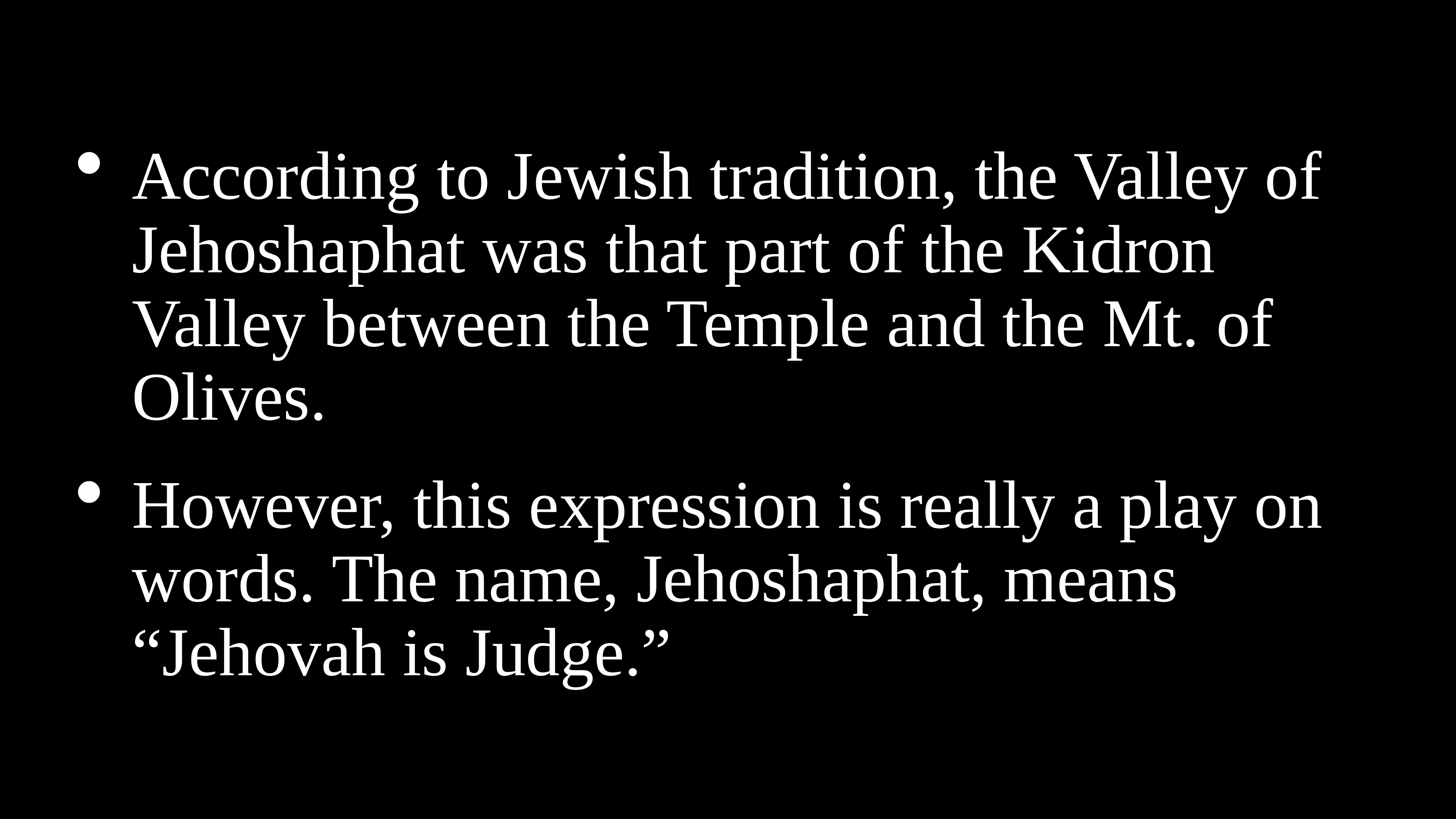

According to Jewish tradition, the Valley of Jehoshaphat was that part of the Kidron Valley between the Temple and the Mt. of Olives.
However, this expression is really a play on words. The name, Jehoshaphat, means “Jehovah is Judge.”